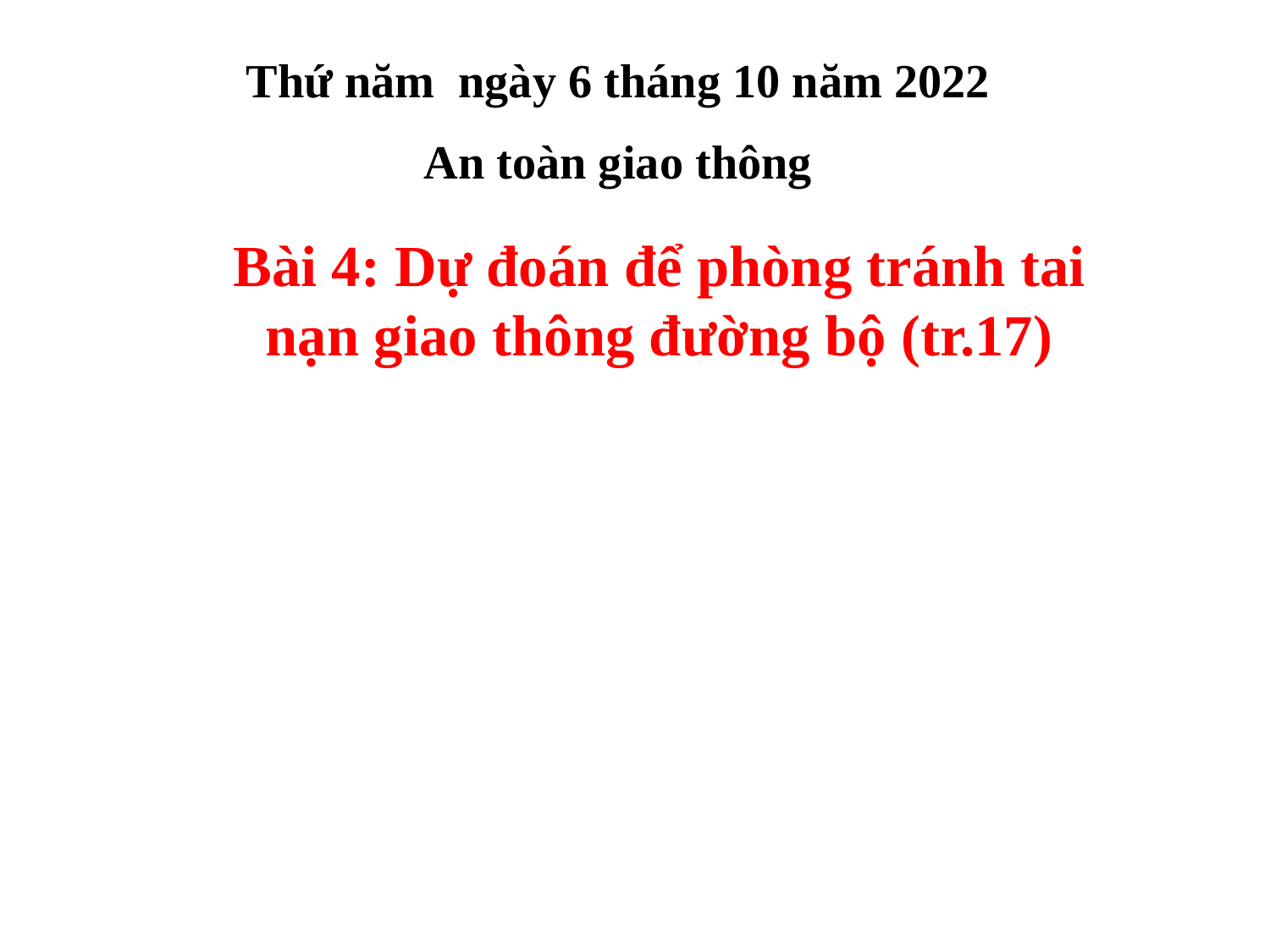

Thứ năm  ngày 6 tháng 10 năm 2022
An toàn giao thông
Bài 4: Dự đoán để phòng tránh tai nạn giao thông đường bộ (tr.17)